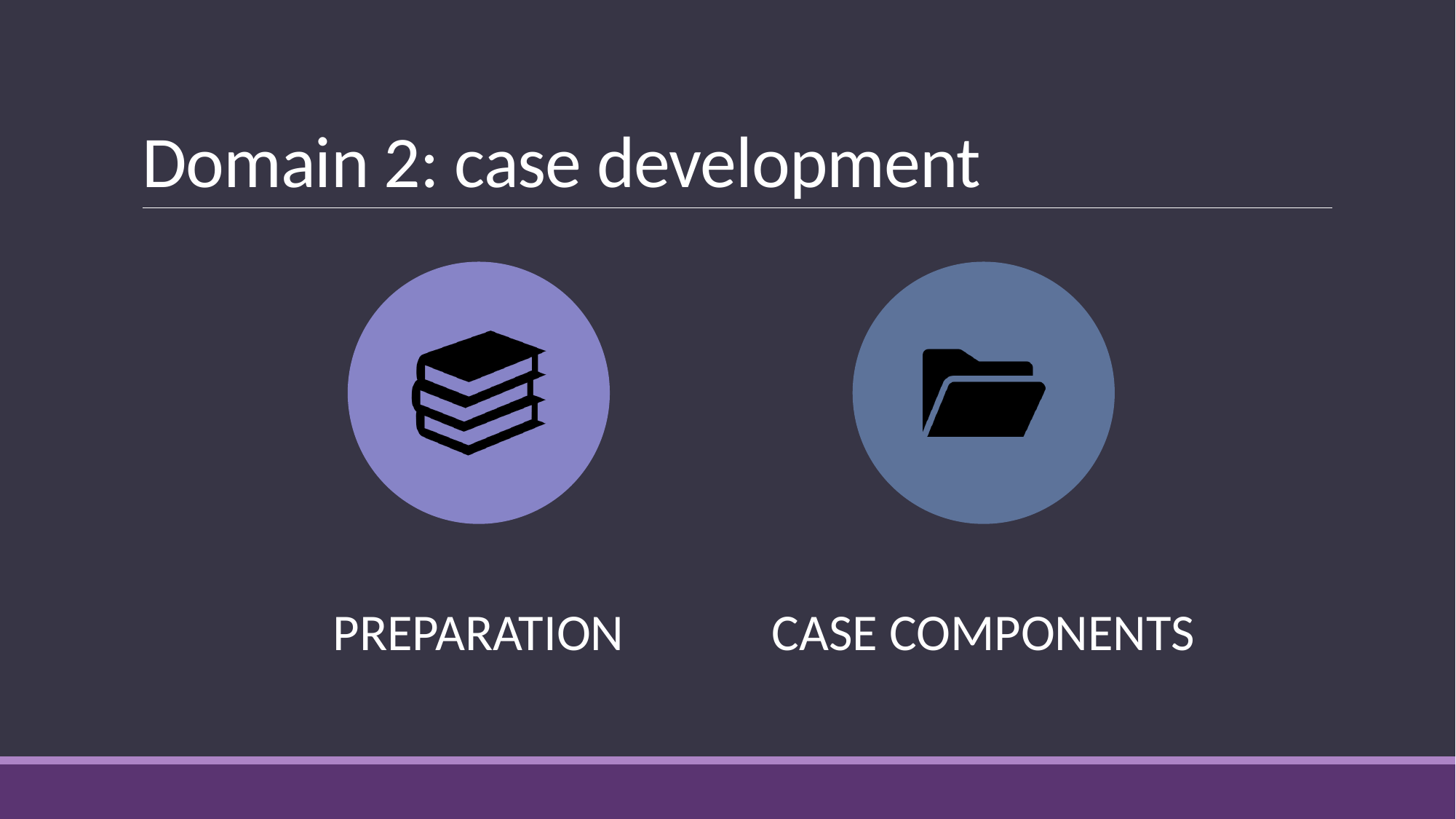

# Domain 2: case development
Preparation
Case components